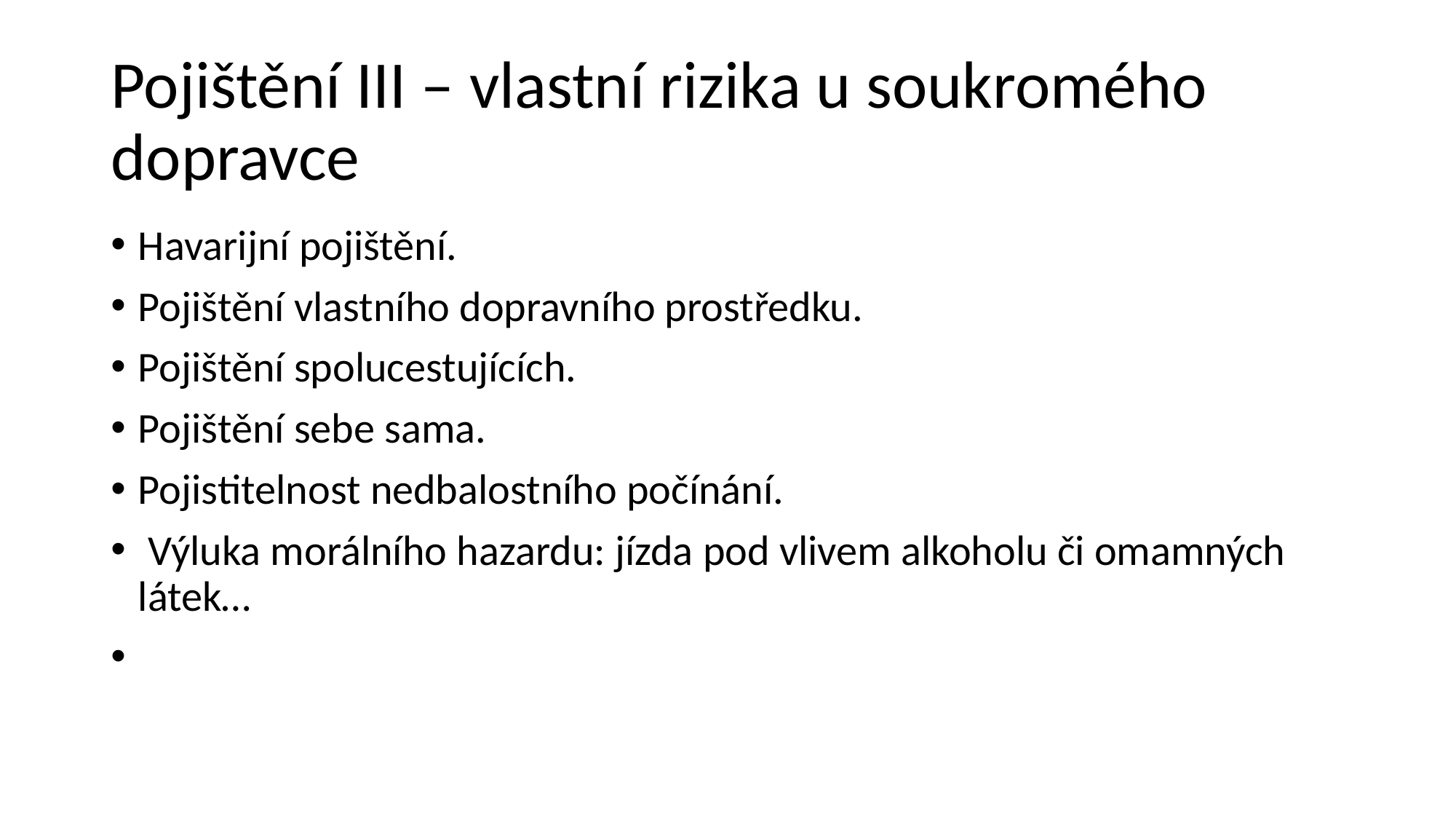

# Pojištění III – vlastní rizika u soukromého dopravce
Havarijní pojištění.
Pojištění vlastního dopravního prostředku.
Pojištění spolucestujících.
Pojištění sebe sama.
Pojistitelnost nedbalostního počínání.
 Výluka morálního hazardu: jízda pod vlivem alkoholu či omamných látek…